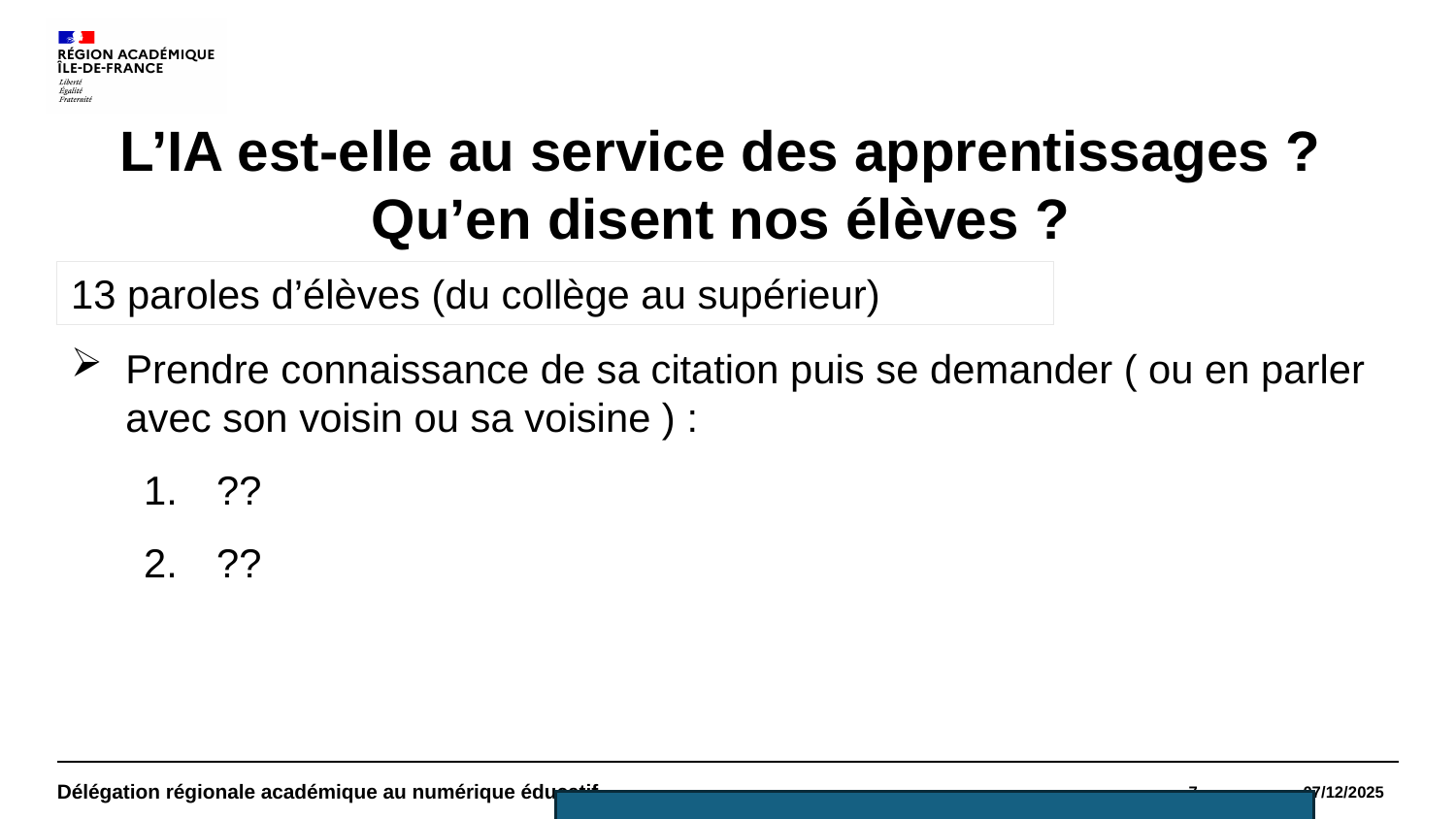

L’IA est-elle au service des apprentissages ?
Qu’en disent nos élèves ?

13 paroles d’élèves (du collège au supérieur)
Prendre connaissance de sa citation puis se demander ( ou en parler avec son voisin ou sa voisine ) :
??
??
7
07/12/2025
Diapositive à adapter en fonction des brise-glace choisis